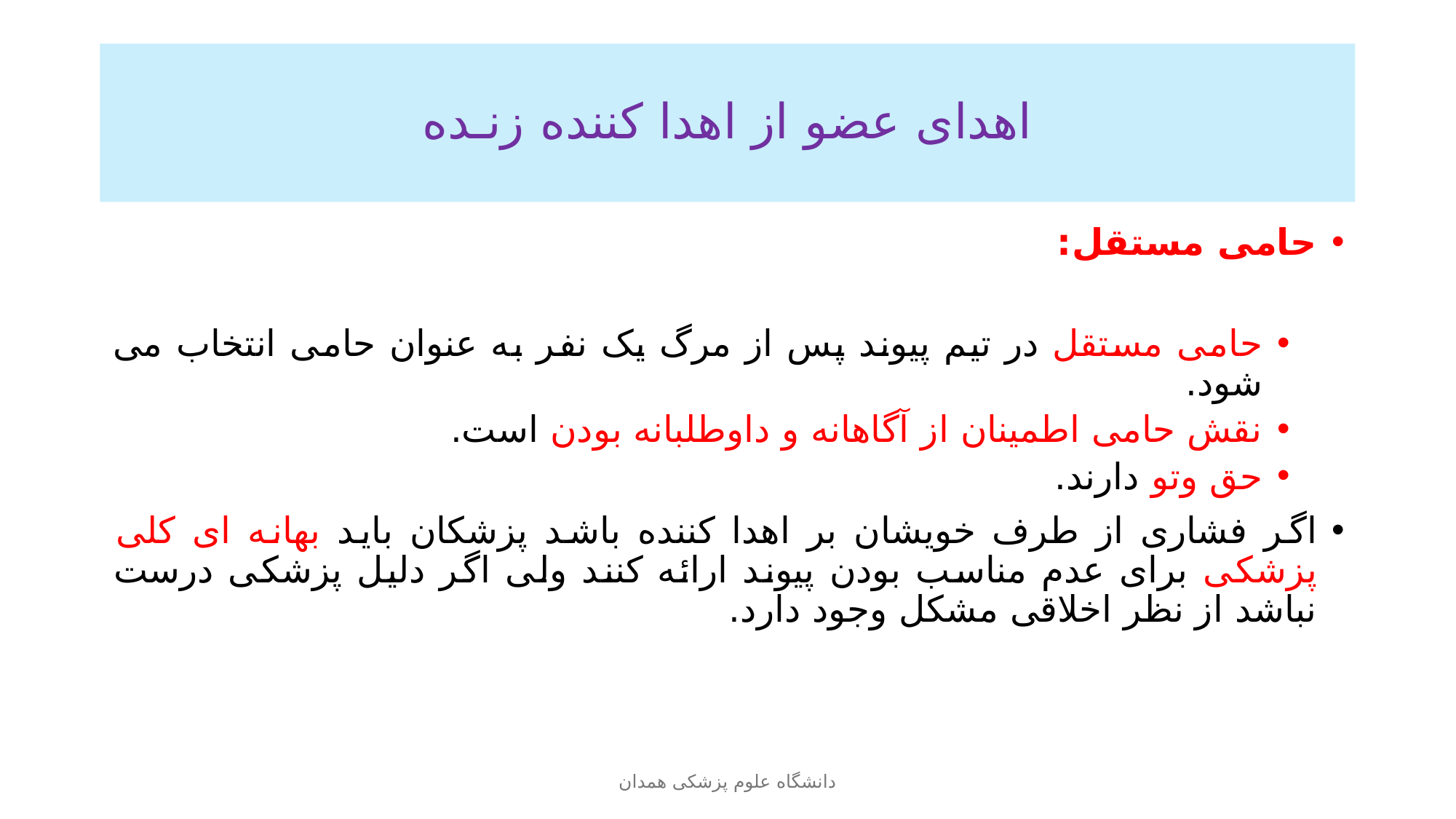

# اهدای عضو از اهدا کننده زنـده
حامی مستقل:

حامی مستقل در تیم پیوند پس از مرگ یک نفر به عنوان حامی انتخاب می شود.
نقش حامی اطمینان از آگاهانه و داوطلبانه بودن است.
حق وتو دارند.
اگر فشاری از طرف خویشان بر اهدا کننده باشد پزشکان باید بهانه ای کلی پزشکی برای عدم مناسب بودن پیوند ارائه کنند ولی اگر دلیل پزشکی درست نباشد از نظر اخلاقی مشکل وجود دارد.
دانشگاه علوم پزشکی همدان